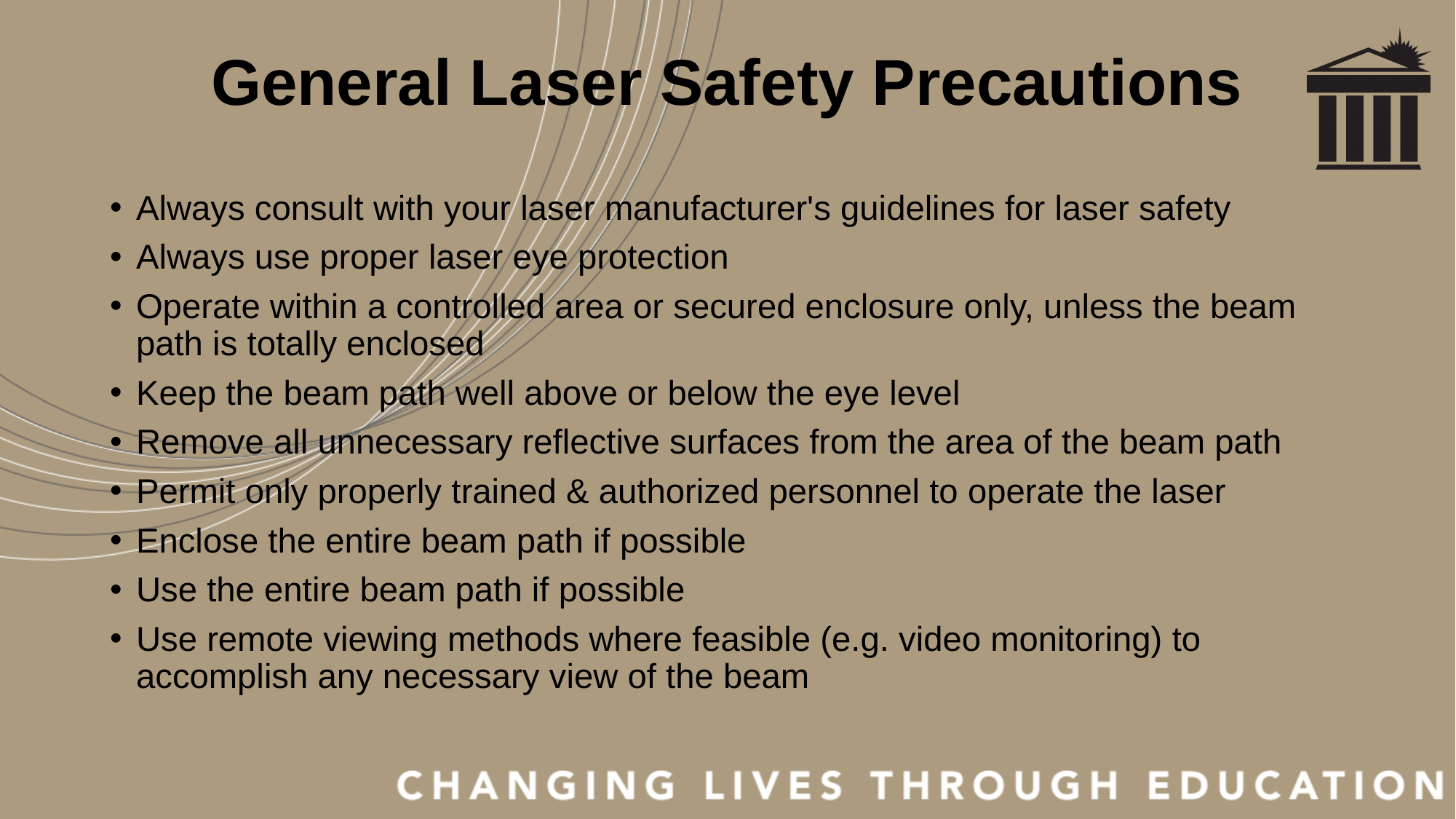

# General Laser Safety Precautions
Always consult with your laser manufacturer's guidelines for laser safety
Always use proper laser eye protection
Operate within a controlled area or secured enclosure only, unless the beam path is totally enclosed
Keep the beam path well above or below the eye level
Remove all unnecessary reflective surfaces from the area of the beam path
Permit only properly trained & authorized personnel to operate the laser
Enclose the entire beam path if possible
Use the entire beam path if possible
Use remote viewing methods where feasible (e.g. video monitoring) to accomplish any necessary view of the beam